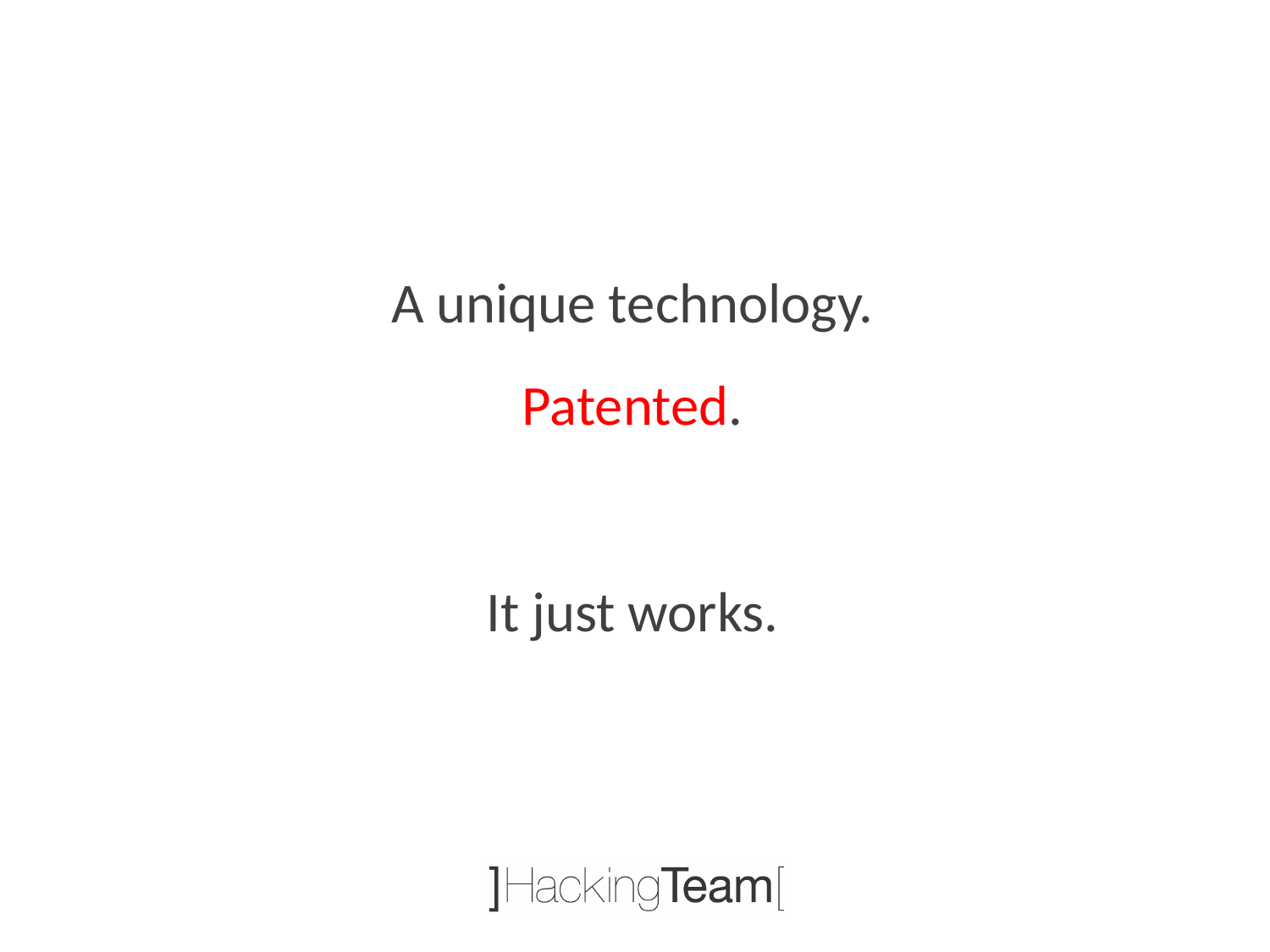

A unique technology.
Patented.

It just works.